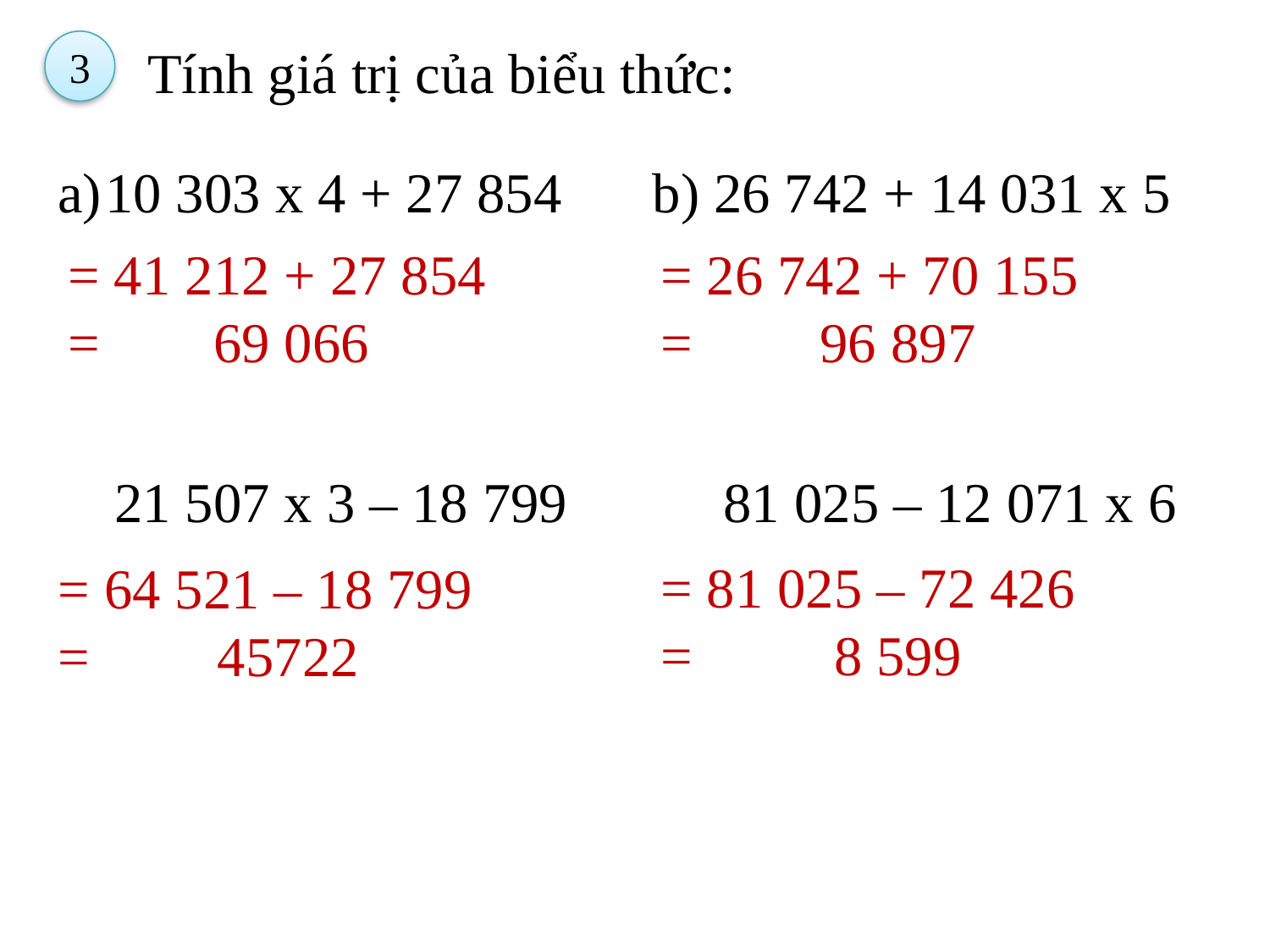

Tính giá trị của biểu thức:
3
| 10 303 x 4 + 27 854 | b) 26 742 + 14 031 x 5 |
| --- | --- |
| 21 507 x 3 – 18 799 | 81 025 – 12 071 x 6 |
 = 41 212 + 27 854
 =        69 066
= 26 742 + 70 155
=         96 897
= 81 025 – 72 426
=          8 599
= 64 521 – 18 799
=         45722